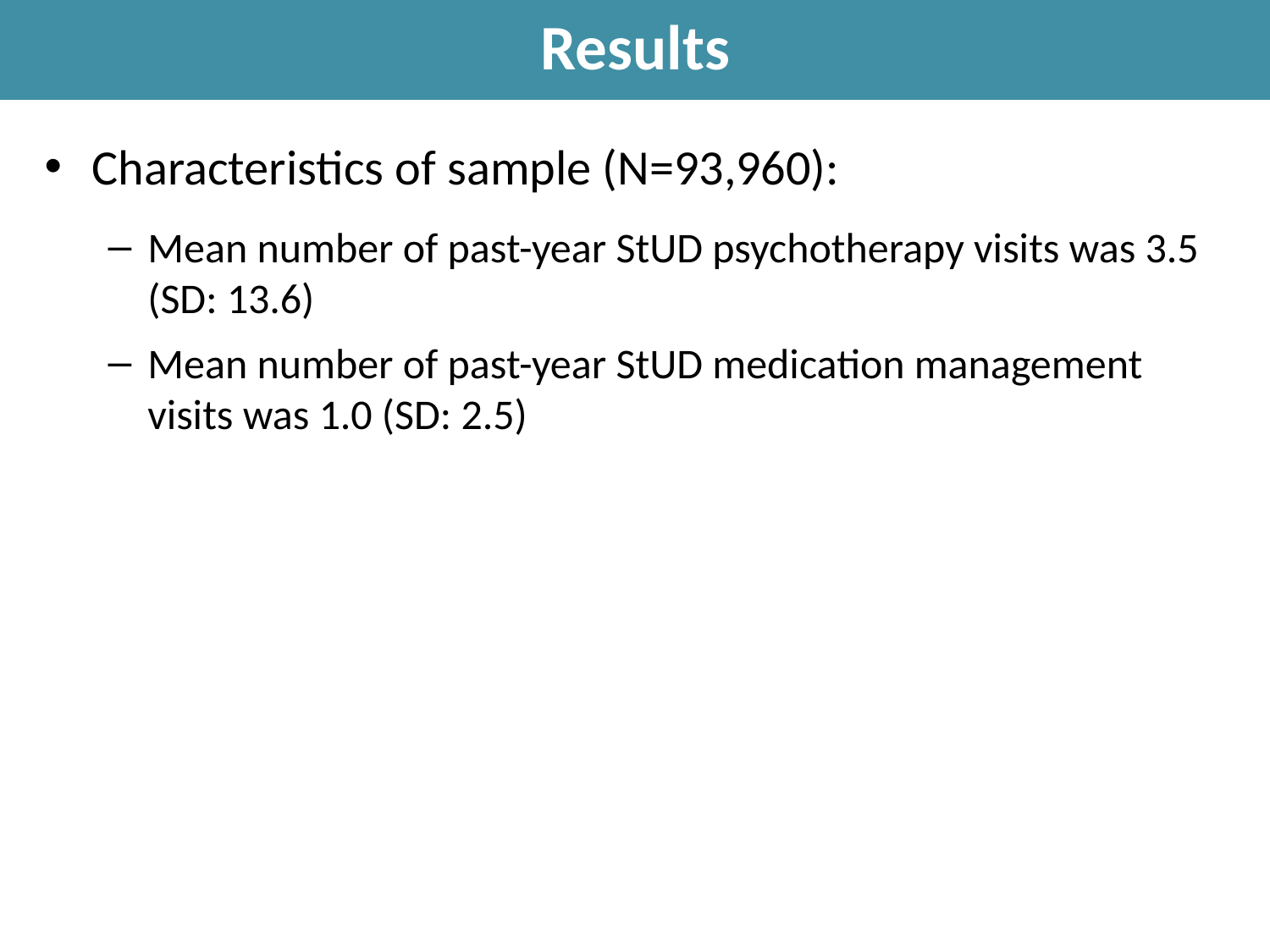

Results

Characteristics of sample (N=93,960):

Mean number of past-year StUD psychotherapy visits was 3.5 (SD: 13.6)

Mean number of past-year StUD medication management visits was 1.0 (SD: 2.5)